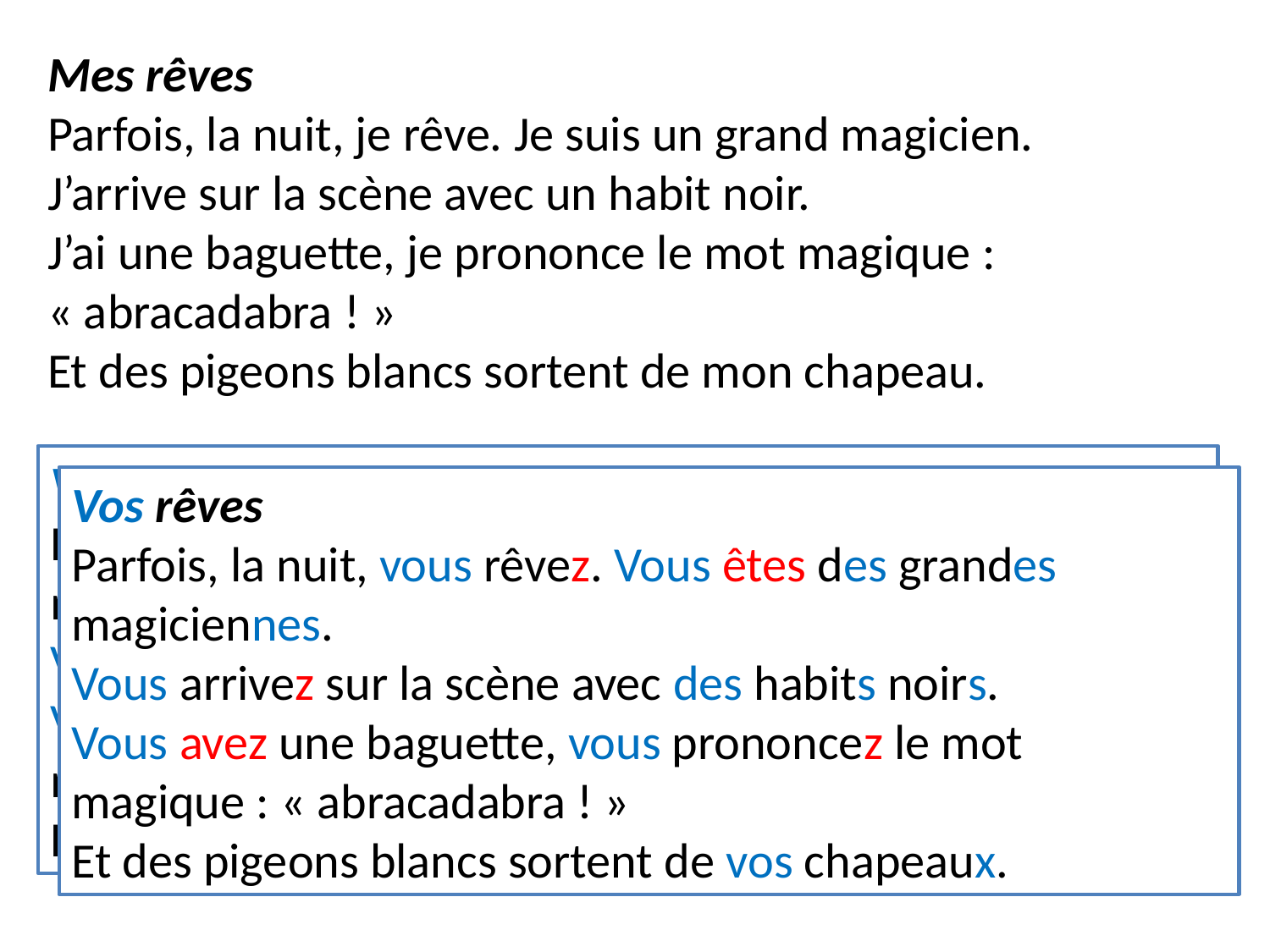

Mes rêves
Parfois, la nuit, je rêve. Je suis un grand magicien.
J’arrive sur la scène avec un habit noir.
J’ai une baguette, je prononce le mot magique : « abracadabra ! »
Et des pigeons blancs sortent de mon chapeau.
Vos rêves
Parfois, la nuit, vous rêvez. Vous êtes des grands magiciens.
Vous arrivez sur la scène avec des habits noirs.
Vous avez une baguette, vous prononcez le mot magique : « abracadabra ! »
Et des pigeons blancs sortent de vos chapeaux.
Vos rêves
Parfois, la nuit, vous rêvez. Vous êtes des grandes magiciennes.
Vous arrivez sur la scène avec des habits noirs.
Vous avez une baguette, vous prononcez le mot magique : « abracadabra ! »
Et des pigeons blancs sortent de vos chapeaux.